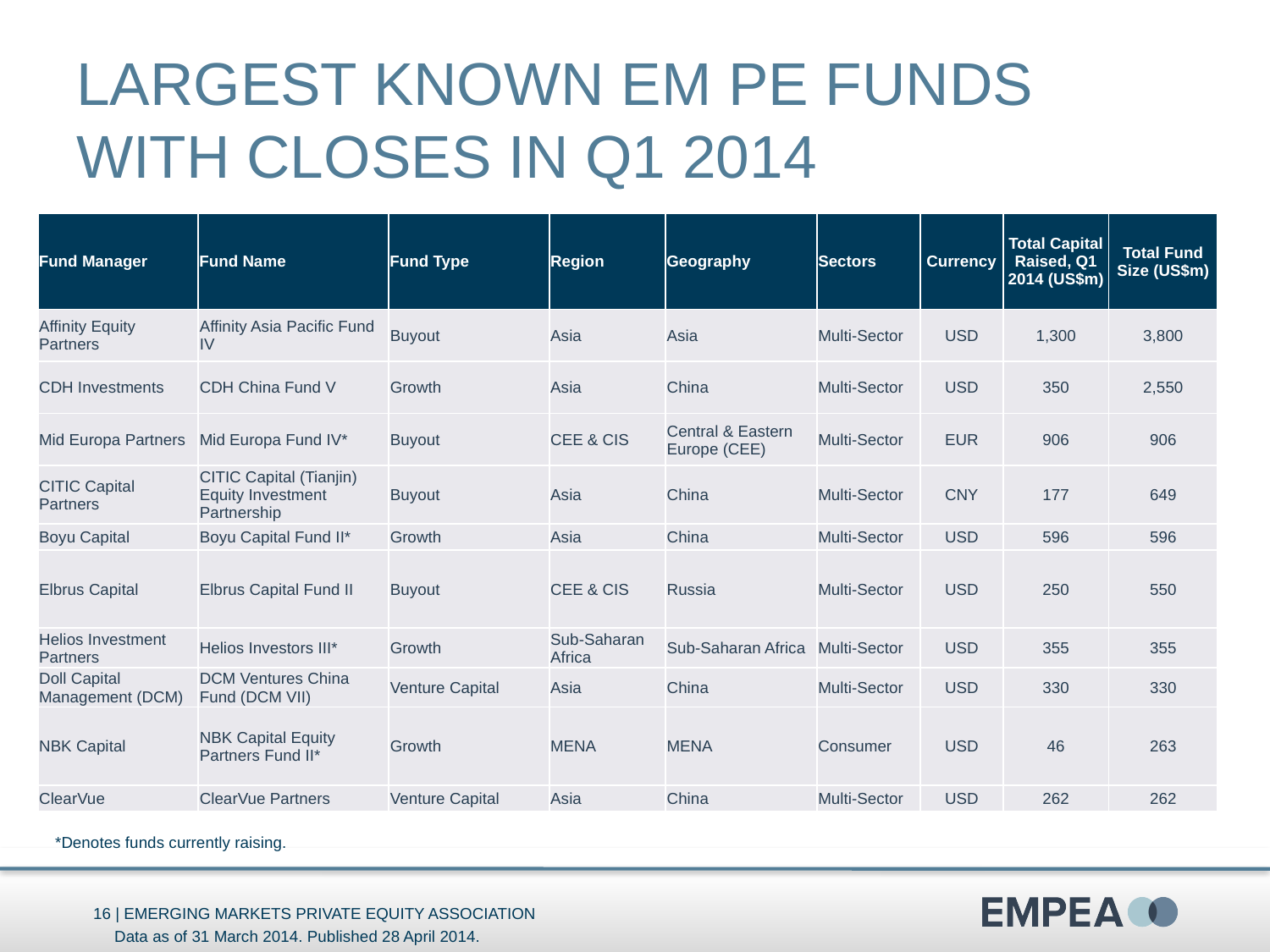

# Largest Known EM PE funds With Closes in Q1 2014
| Fund Manager | Fund Name | Fund Type | Region | Geography | Sectors | Currency | Total Capital Raised, Q1 2014 (US$m) | Total Fund Size (US$m) |
| --- | --- | --- | --- | --- | --- | --- | --- | --- |
| Affinity Equity Partners | Affinity Asia Pacific Fund IV | Buyout | Asia | Asia | Multi-Sector | USD | 1,300 | 3,800 |
| CDH Investments | CDH China Fund V | Growth | Asia | China | Multi-Sector | USD | 350 | 2,550 |
| Mid Europa Partners | Mid Europa Fund IV\* | Buyout | CEE & CIS | Central & Eastern Europe (CEE) | Multi-Sector | EUR | 906 | 906 |
| CITIC Capital Partners | CITIC Capital (Tianjin) Equity Investment Partnership | Buyout | Asia | China | Multi-Sector | CNY | 177 | 649 |
| Boyu Capital | Boyu Capital Fund II\* | Growth | Asia | China | Multi-Sector | USD | 596 | 596 |
| Elbrus Capital | Elbrus Capital Fund II | Buyout | CEE & CIS | Russia | Multi-Sector | USD | 250 | 550 |
| Helios Investment Partners | Helios Investors III\* | Growth | Sub-Saharan Africa | Sub-Saharan Africa | Multi-Sector | USD | 355 | 355 |
| Doll Capital Management (DCM) | DCM Ventures China Fund (DCM VII) | Venture Capital | Asia | China | Multi-Sector | USD | 330 | 330 |
| NBK Capital | NBK Capital Equity Partners Fund II\* | Growth | MENA | MENA | Consumer | USD | 46 | 263 |
| ClearVue | ClearVue Partners | Venture Capital | Asia | China | Multi-Sector | USD | 262 | 262 |
*Denotes funds currently raising.
Data as of 31 March 2014. Published 28 April 2014.